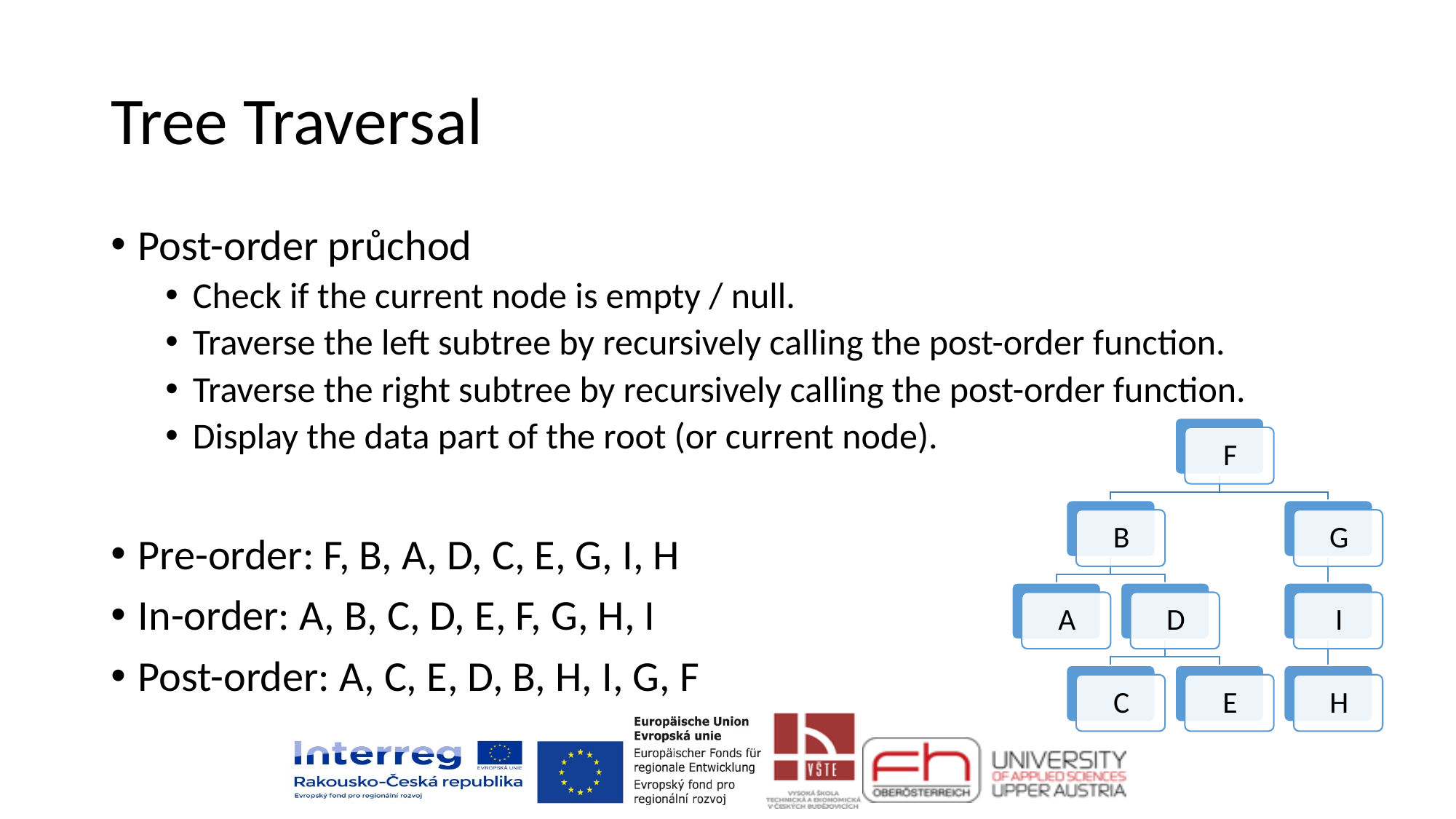

# Tree Traversal
Post-order průchod
Check if the current node is empty / null.
Traverse the left subtree by recursively calling the post-order function.
Traverse the right subtree by recursively calling the post-order function.
Display the data part of the root (or current node).

Pre-order: F, B, A, D, C, E, G, I, H
In-order: A, B, C, D, E, F, G, H, I
Post-order: A, C, E, D, B, H, I, G, F

F
B
A
D
C
E
G
I
H